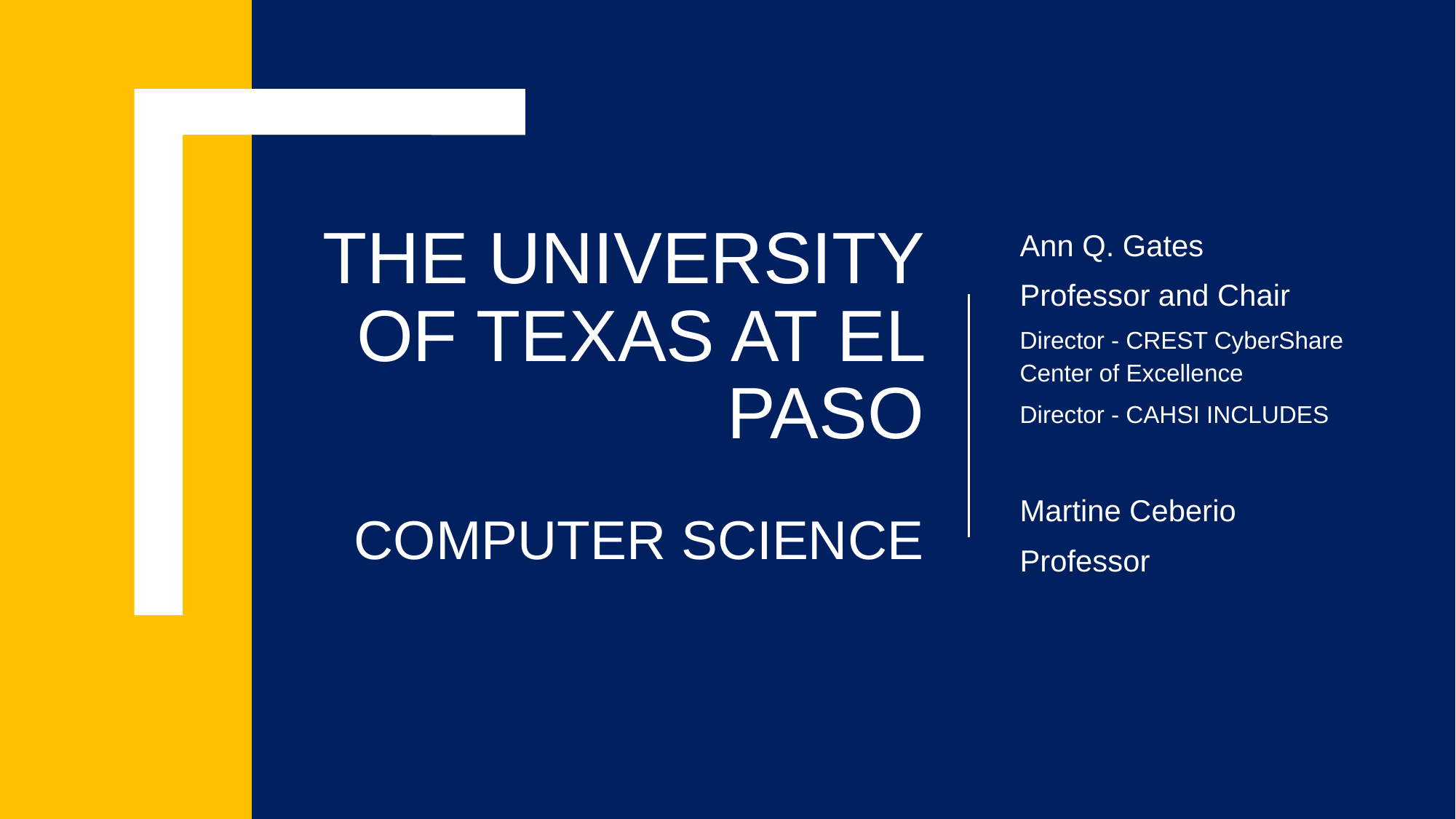

# The university of Texas at El Paso computer science
Ann Q. Gates
Professor and Chair
Director - CREST CyberShare Center of Excellence
Director - CAHSI INCLUDES

Martine Ceberio
Professor